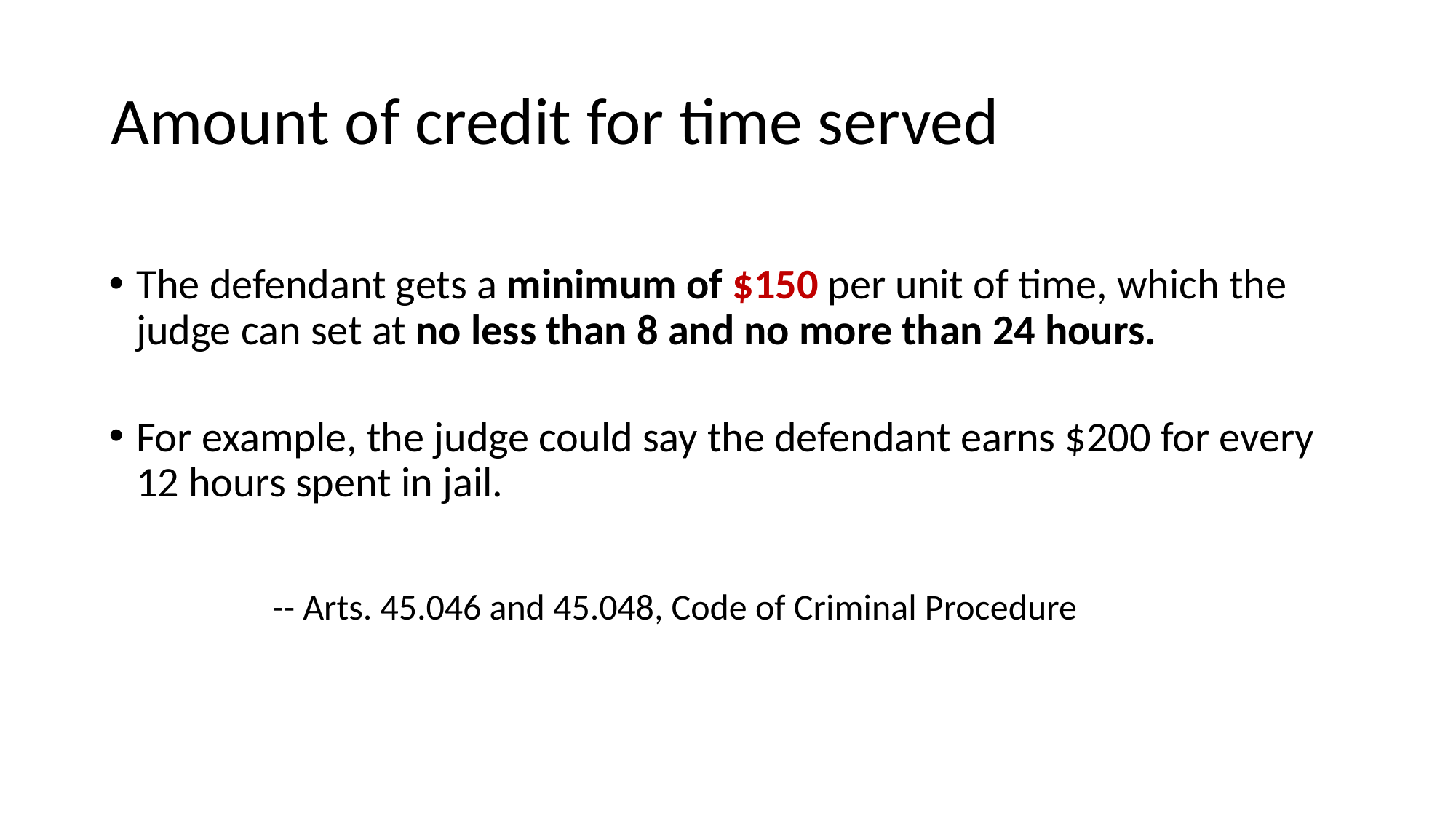

# Amount of credit for time served
The defendant gets a minimum of $150 per unit of time, which the judge can set at no less than 8 and no more than 24 hours.

For example, the judge could say the defendant earns $200 for every 12 hours spent in jail.

		-- Arts. 45.046 and 45.048, Code of Criminal Procedure